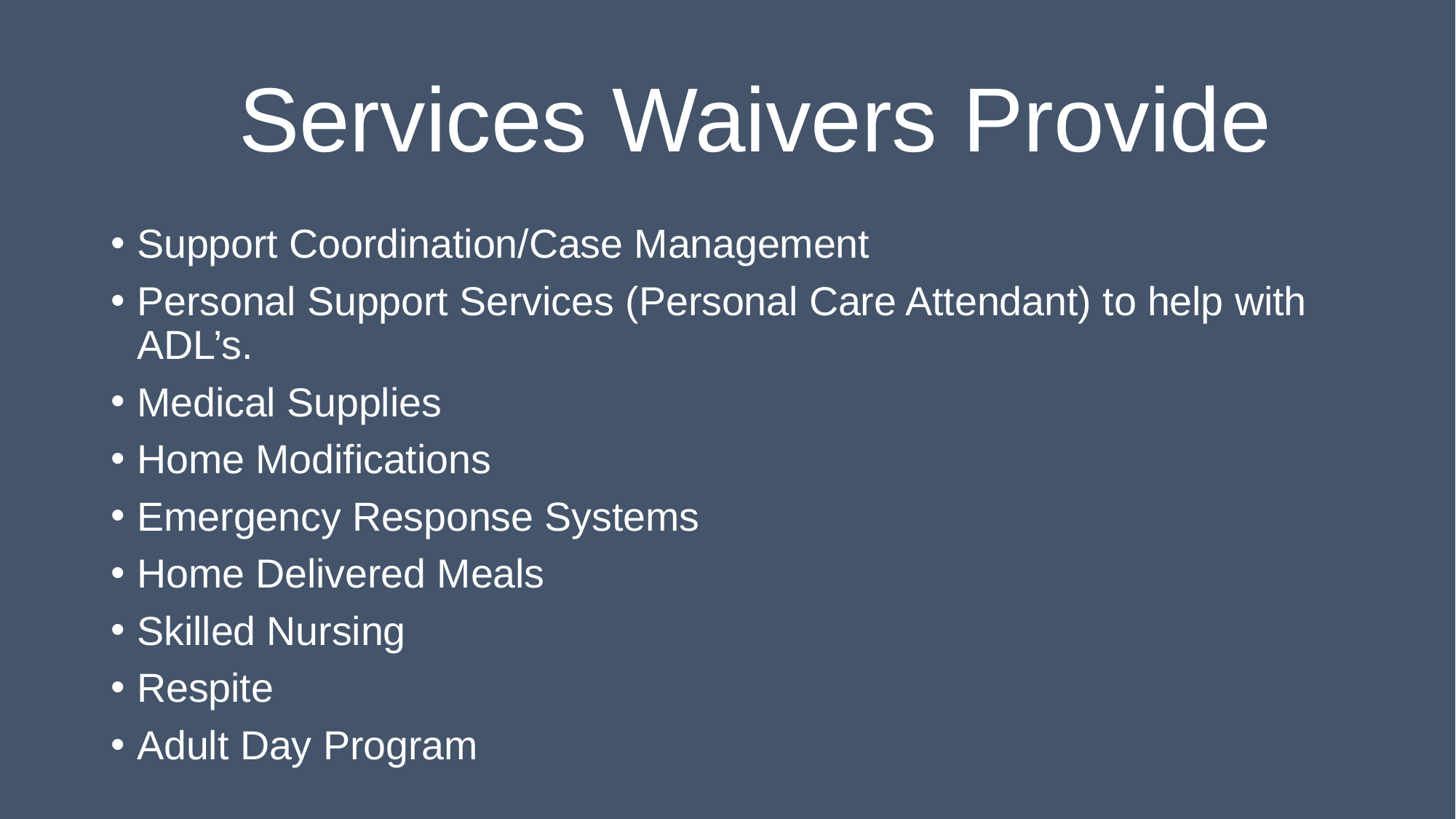

# Services Waivers Provide
Support Coordination/Case Management
Personal Support Services (Personal Care Attendant) to help with ADL’s.
Medical Supplies
Home Modifications
Emergency Response Systems
Home Delivered Meals
Skilled Nursing
Respite
Adult Day Program